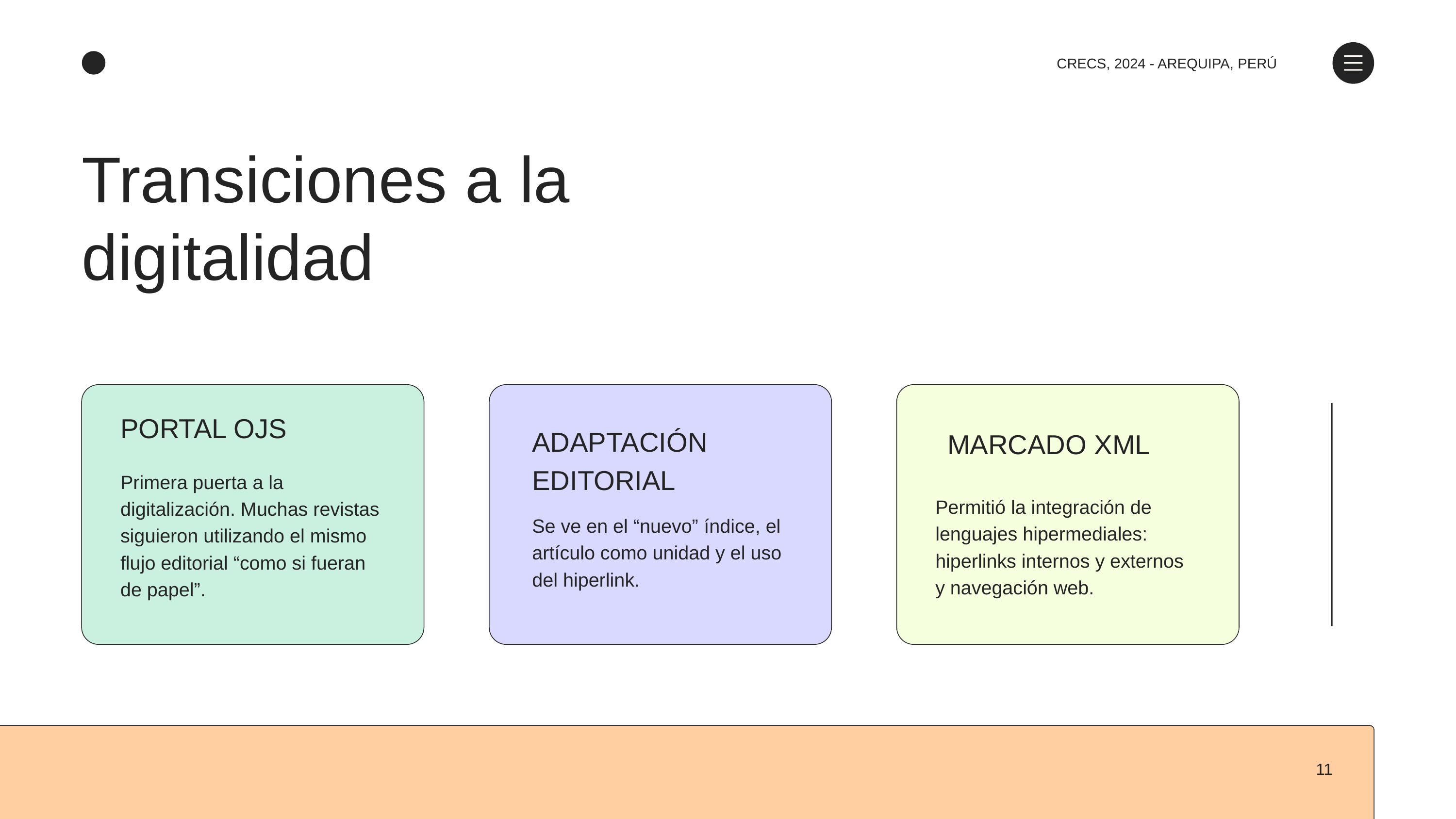

CRECS, 2024 - AREQUIPA, PERÚ

Transiciones a la digitalidad

PORTAL OJS
ADAPTACIÓN EDITORIAL
MARCADO XML
Primera puerta a la digitalización. Muchas revistas siguieron utilizando el mismo flujo editorial “como si fueran de papel”.
Permitió la integración de lenguajes hipermediales: hiperlinks internos y externos y navegación web.
Se ve en el “nuevo” índice, el artículo como unidad y el uso del hiperlink.

11